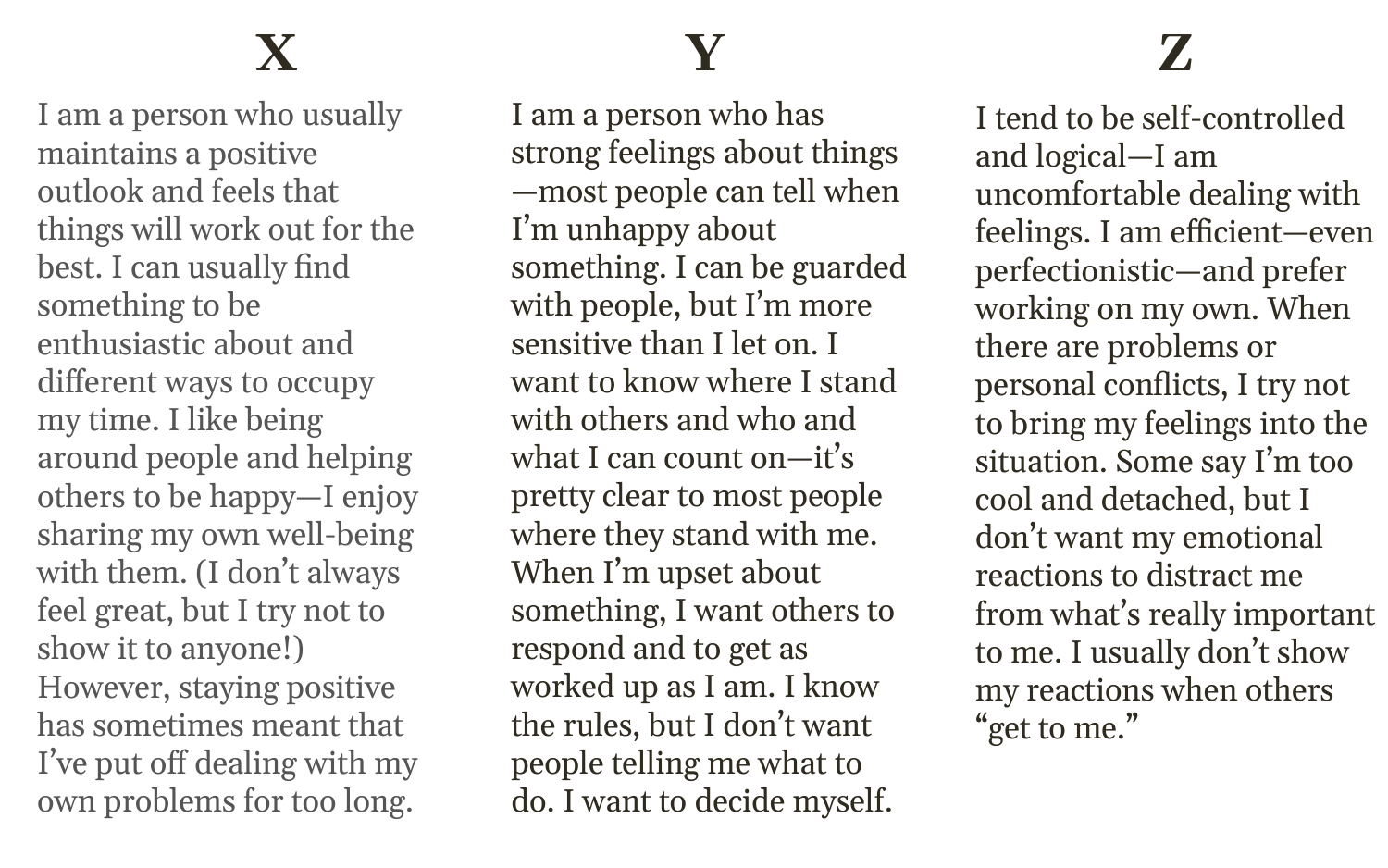

Z
Y
X
I am a person who has strong feelings about things—most people can tell when I’m unhappy about something. I can be guarded with people, but I’m more sensitive than I let on. I want to know where I stand with others and who and what I can count on—it’s pretty clear to most people where they stand with me. When I’m upset about something, I want others to respond and to get as worked up as I am. I know the rules, but I don’t want people telling me what to do. I want to decide myself.
I am a person who usually maintains a positive outlook and feels that things will work out for the best. I can usually find something to be enthusiastic about and different ways to occupy my time. I like being around people and helping others to be happy—I enjoy sharing my own well-being with them. (I don’t always feel great, but I try not to show it to anyone!) However, staying positive has sometimes meant that I’ve put off dealing with my own problems for too long.
I tend to be self-controlled and logical—I am uncomfortable dealing with feelings. I am efficient—even perfectionistic—and prefer working on my own. When there are problems or personal conflicts, I try not to bring my feelings into the situation. Some say I’m too cool and detached, but I don’t want my emotional reactions to distract me from what’s really important to me. I usually don’t show my reactions when others “get to me.”